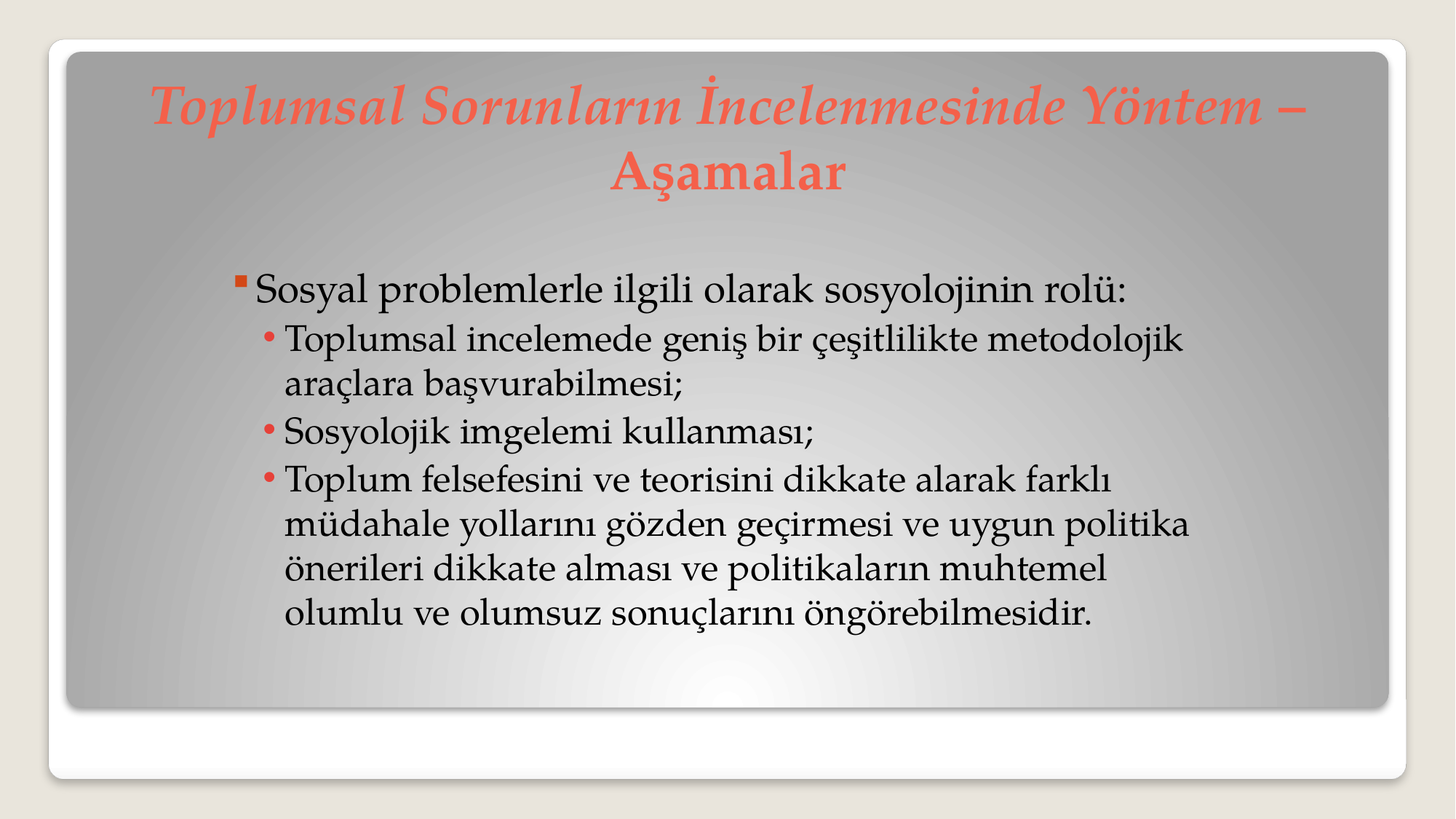

# Toplumsal Sorunların İncelenmesinde Yöntem – Aşamalar
Sosyal problemlerle ilgili olarak sosyolojinin rolü:
Toplumsal incelemede geniş bir çeşitlilikte metodolojik araçlara başvurabilmesi;
Sosyolojik imgelemi kullanması;
Toplum felsefesini ve teorisini dikkate alarak farklı müdahale yollarını gözden geçirmesi ve uygun politika önerileri dikkate alması ve politikaların muhtemel olumlu ve olumsuz sonuçlarını öngörebilmesidir.